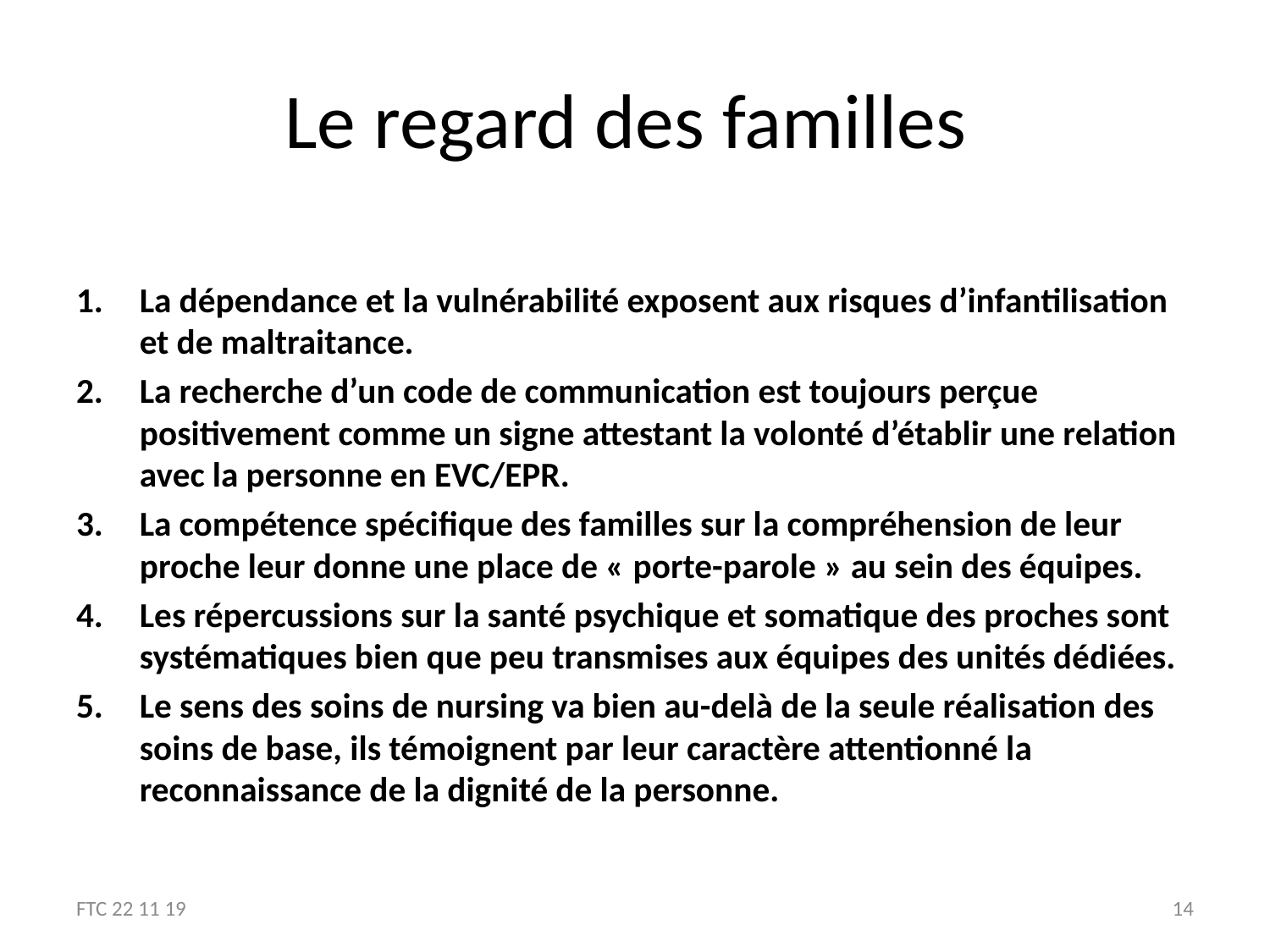

# Le regard des familles

La dépendance et la vulnérabilité exposent aux risques d’infantilisation et de maltraitance.
La recherche d’un code de communication est toujours perçue positivement comme un signe attestant la volonté d’établir une relation avec la personne en EVC/EPR.
La compétence spécifique des familles sur la compréhension de leur proche leur donne une place de « porte-parole » au sein des équipes.
Les répercussions sur la santé psychique et somatique des proches sont systématiques bien que peu transmises aux équipes des unités dédiées.
Le sens des soins de nursing va bien au-delà de la seule réalisation des soins de base, ils témoignent par leur caractère attentionné la reconnaissance de la dignité de la personne.

FTC 22 11 19
14